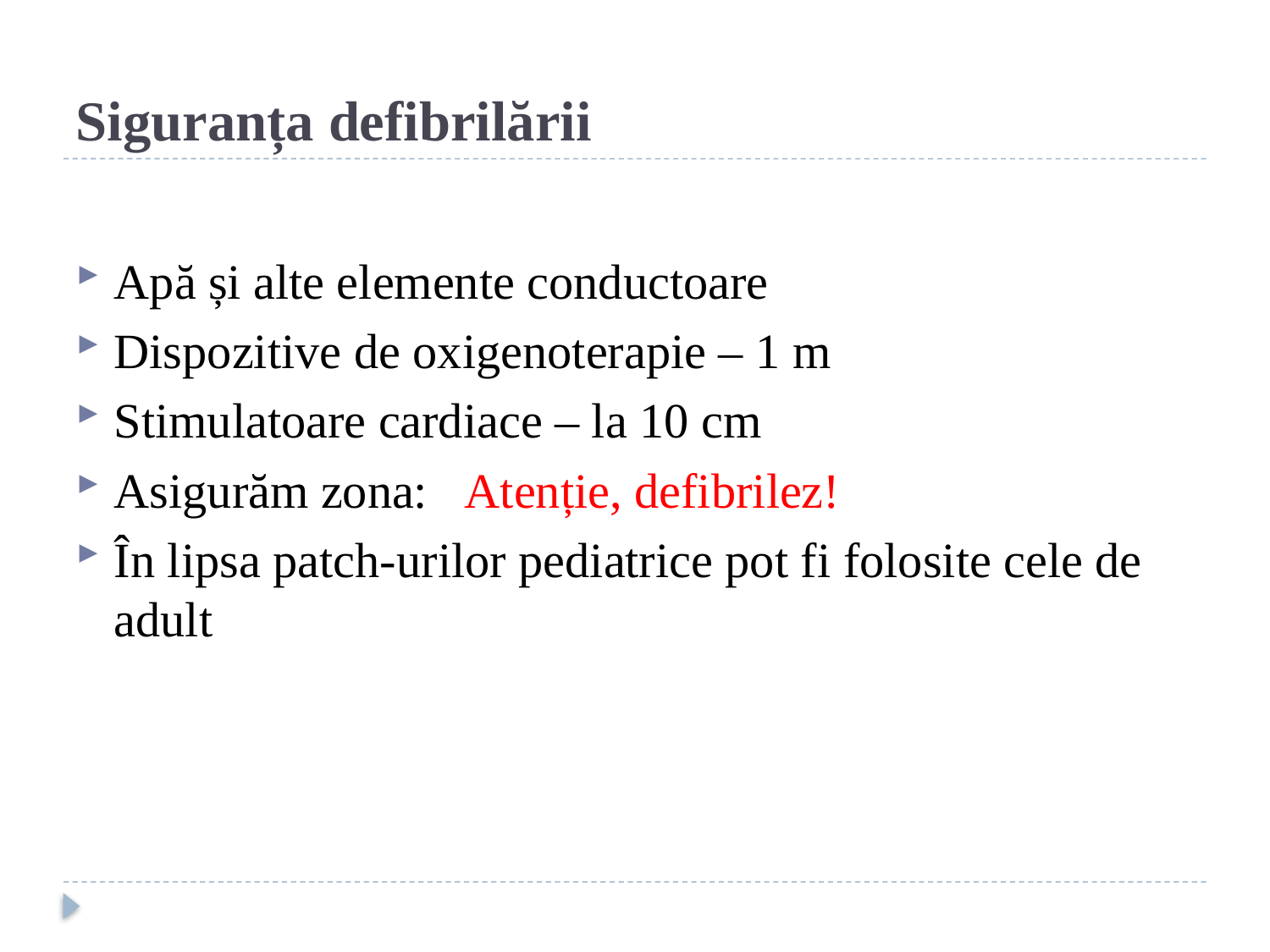

# Siguranța defibrilării
Apă și alte elemente conductoare
Dispozitive de oxigenoterapie – 1 m
Stimulatoare cardiace – la 10 cm
Asigurăm zona:   Atenție, defibrilez!
În lipsa patch-urilor pediatrice pot fi folosite cele de adult